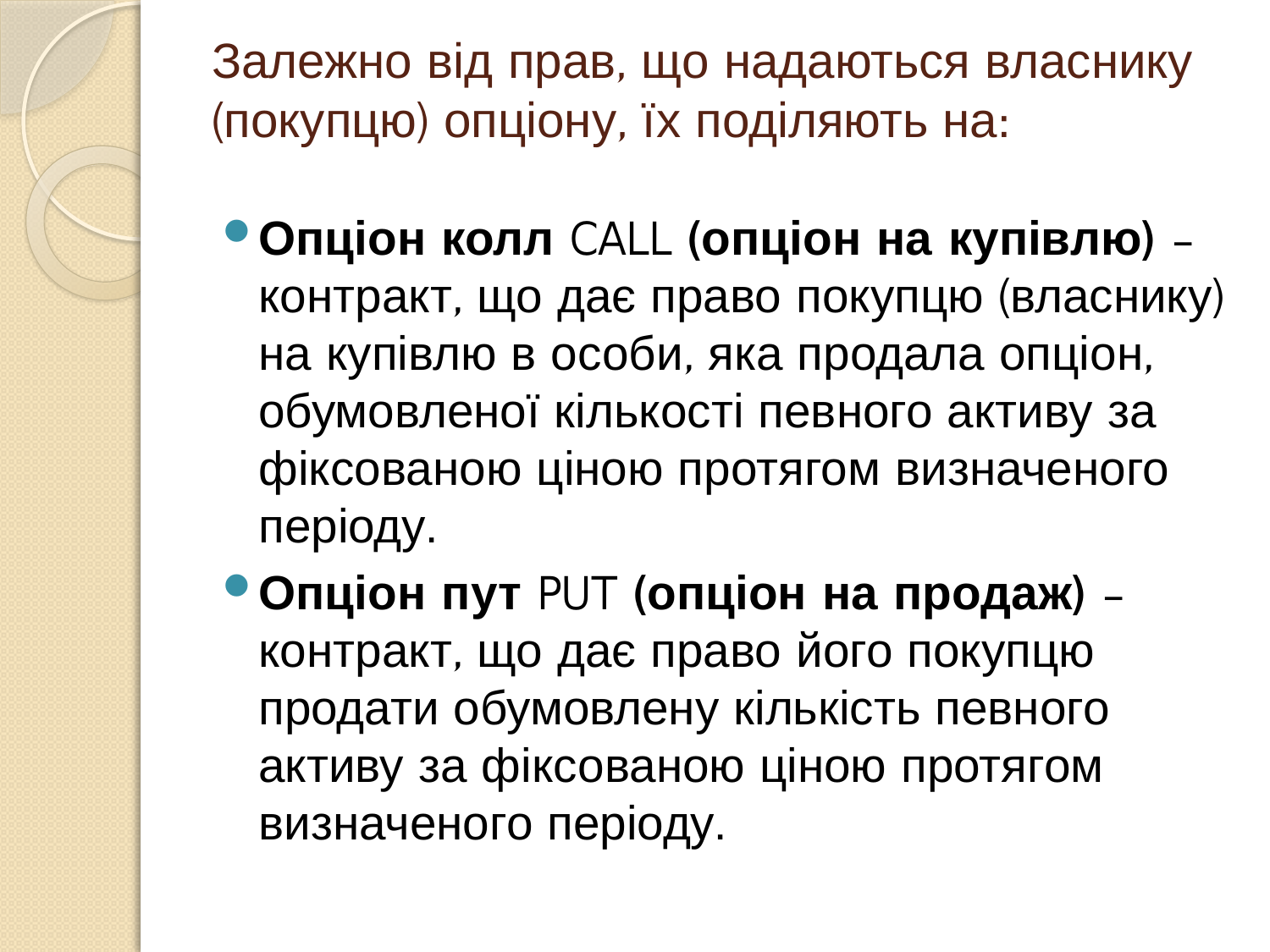

# Залежно від прав, що надаються власнику (покупцю) опціону, їх поділяють на:
Опціон колл CALL (опціон на купівлю) – контракт, що дає право покупцю (власнику) на купівлю в особи, яка продала опціон, обумовленої кількості певного активу за фіксованою ціною протягом визначеного періоду.
Опціон пут PUT (опціон на продаж) – контракт, що дає право його покупцю продати обумовлену кількість певного активу за фіксованою ціною протягом визначеного періоду.